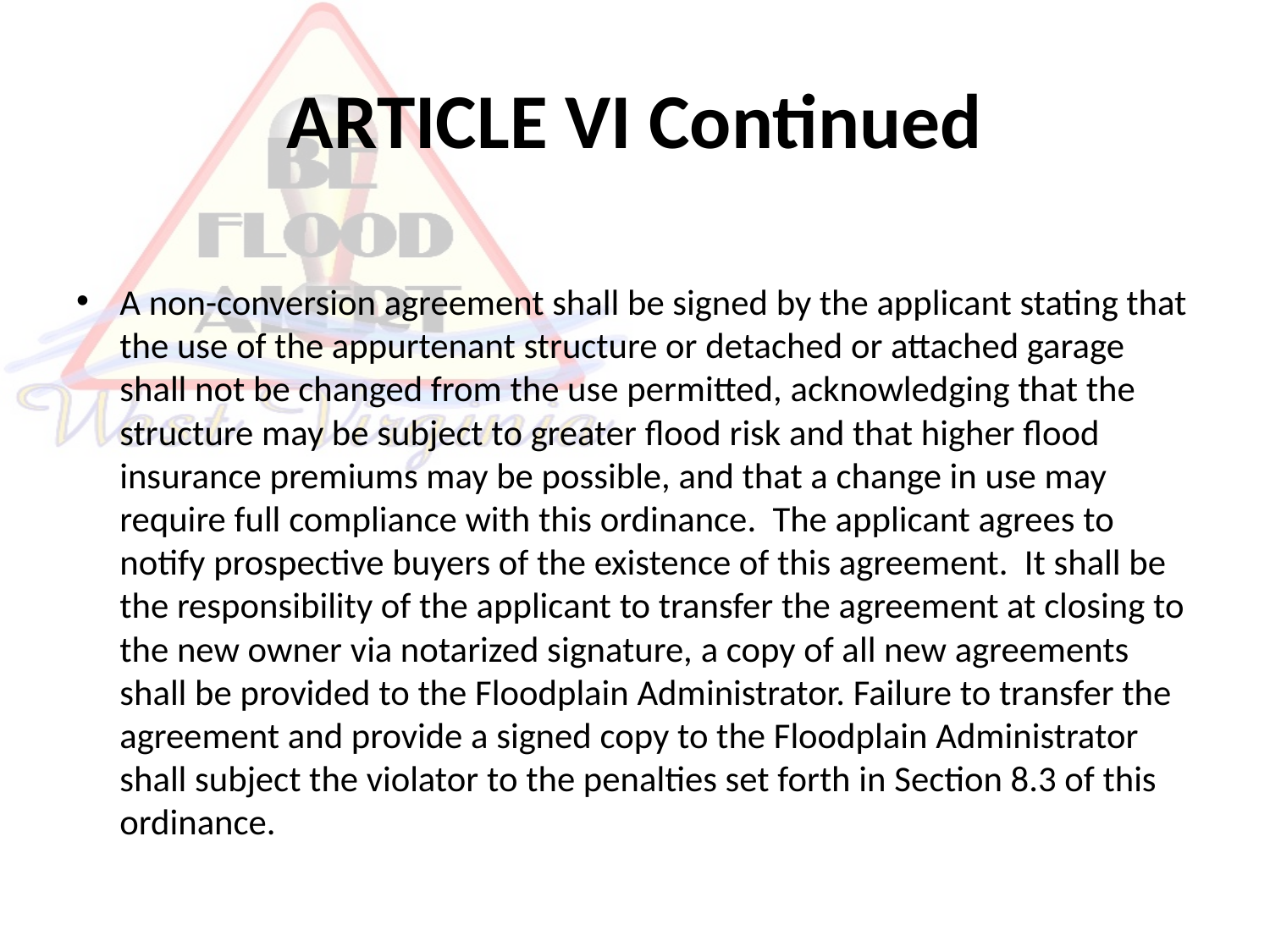

# ARTICLE VI Continued

A non-conversion agreement shall be signed by the applicant stating that the use of the appurtenant structure or detached or attached garage shall not be changed from the use permitted, acknowledging that the structure may be subject to greater flood risk and that higher flood insurance premiums may be possible, and that a change in use may require full compliance with this ordinance.  The applicant agrees to notify prospective buyers of the existence of this agreement.  It shall be the responsibility of the applicant to transfer the agreement at closing to the new owner via notarized signature, a copy of all new agreements shall be provided to the Floodplain Administrator. Failure to transfer the agreement and provide a signed copy to the Floodplain Administrator shall subject the violator to the penalties set forth in Section 8.3 of this ordinance.